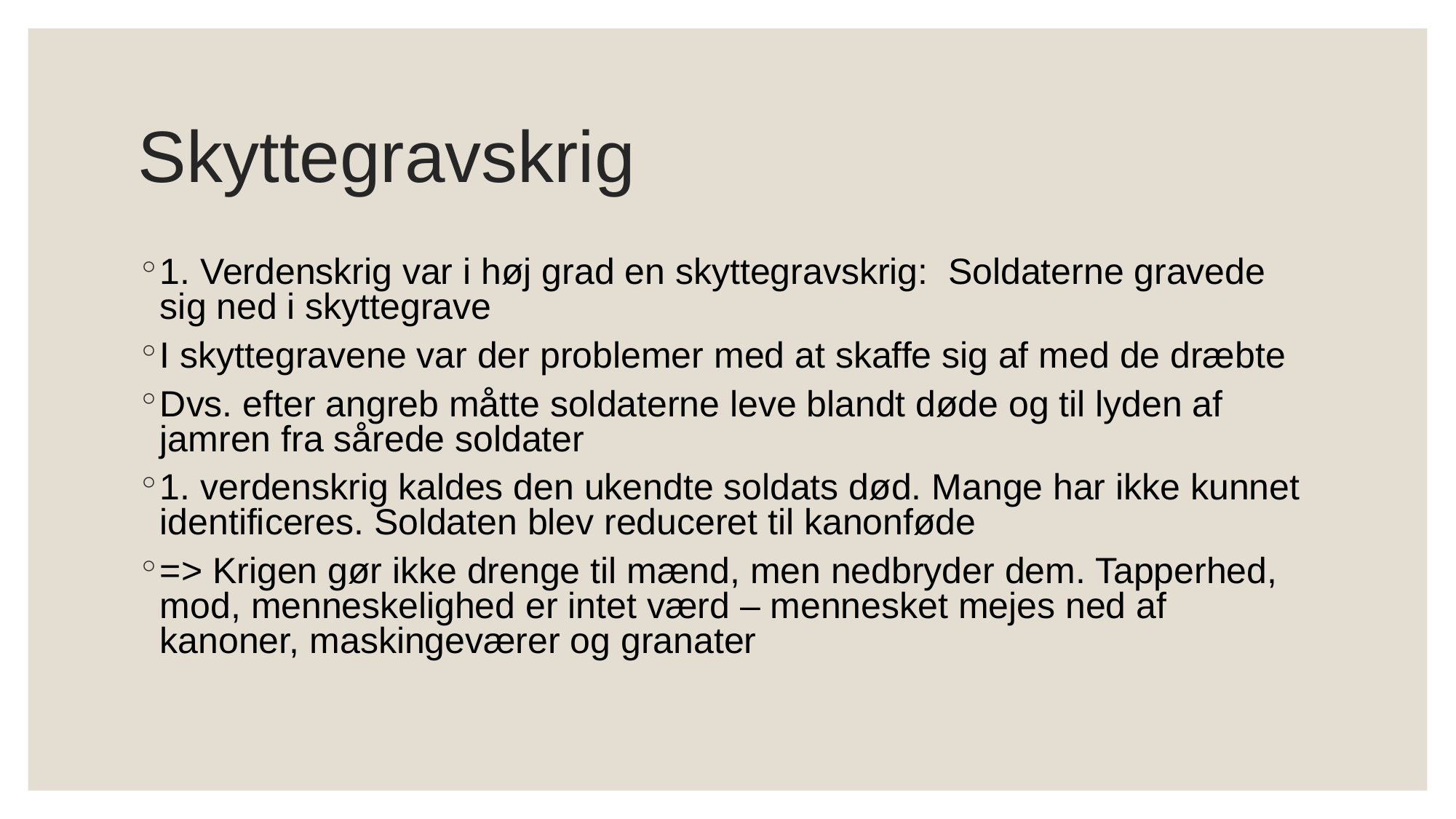

# Skyttegravskrig
1. Verdenskrig var i høj grad en skyttegravskrig:  Soldaterne gravede sig ned i skyttegrave
I skyttegravene var der problemer med at skaffe sig af med de dræbte
Dvs. efter angreb måtte soldaterne leve blandt døde og til lyden af jamren fra sårede soldater
1. verdenskrig kaldes den ukendte soldats død. Mange har ikke kunnet identificeres. Soldaten blev reduceret til kanonføde
=> Krigen gør ikke drenge til mænd, men nedbryder dem. Tapperhed, mod, menneskelighed er intet værd – mennesket mejes ned af kanoner, maskingeværer og granater